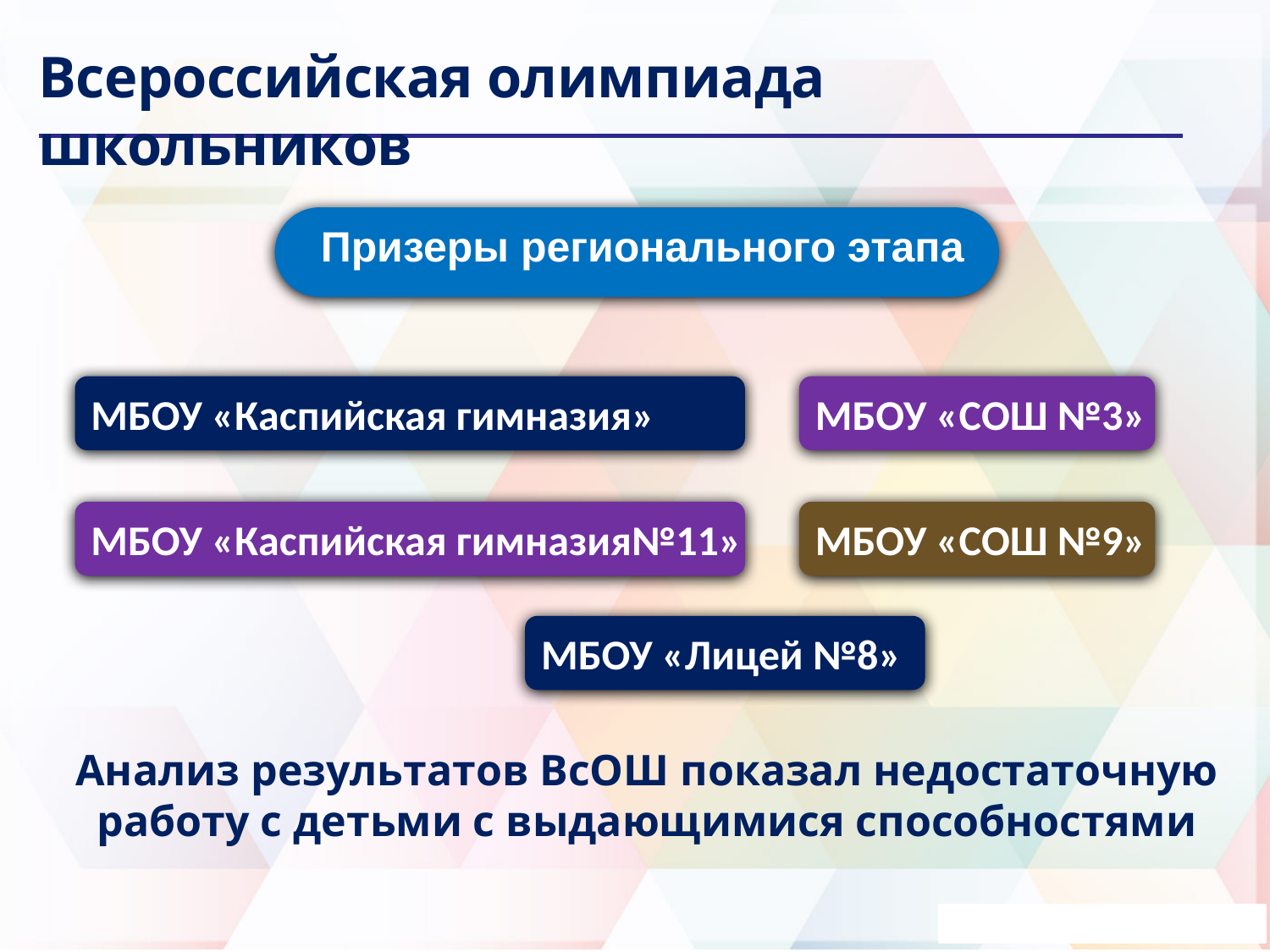

Всероссийская олимпиада школьников

Призеры регионального этапа

МБОУ «Каспийская гимназия»
МБОУ «СОШ №3»
МБОУ «Каспийская гимназия№11»
МБОУ «СОШ №9»
МБОУ «Лицей №8»
Анализ результатов ВсОШ показал недостаточную работу с детьми с выдающимися способностями